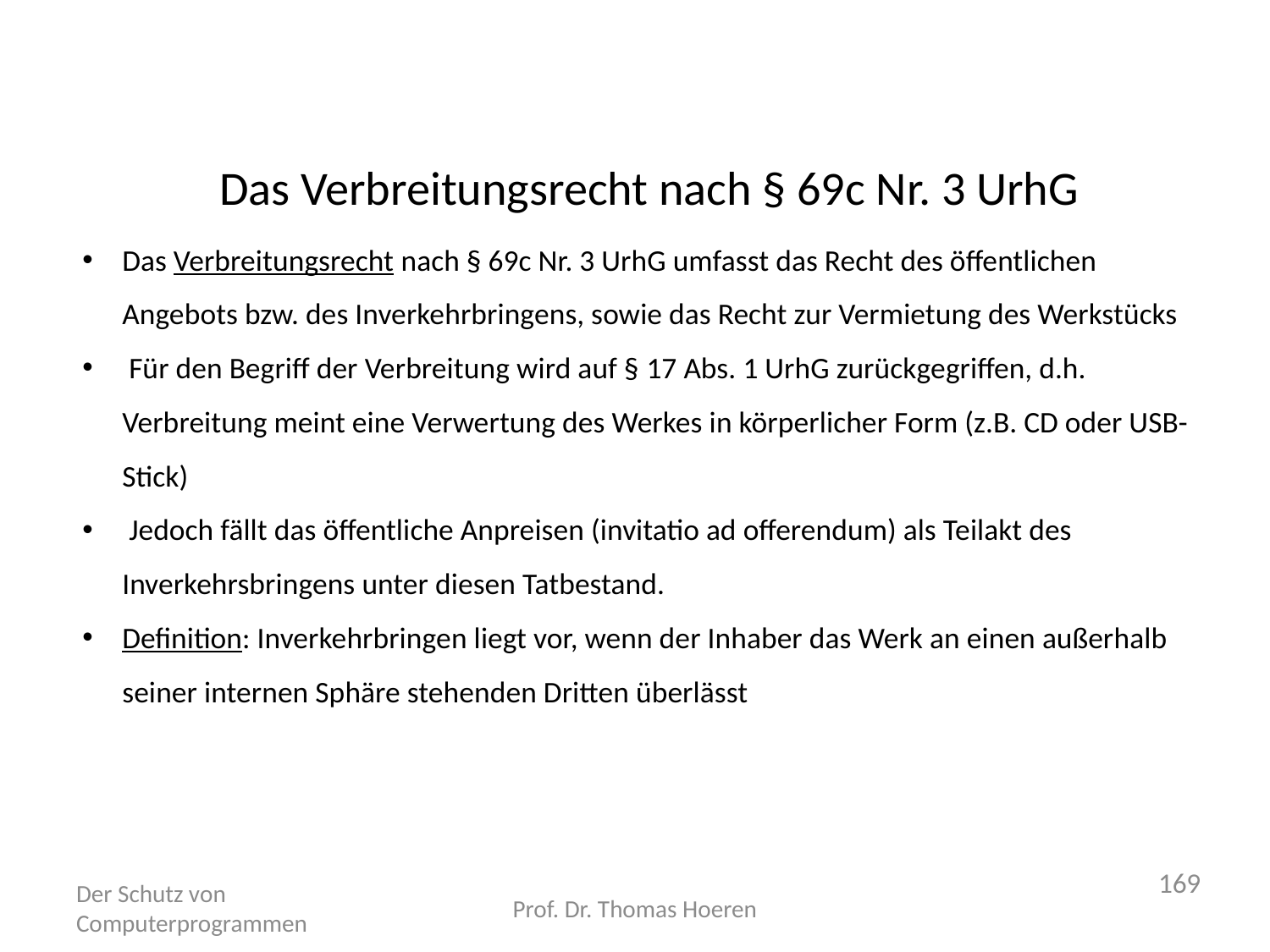

# Das Verbreitungsrecht nach § 69c Nr. 3 UrhG
Das Verbreitungsrecht nach § 69c Nr. 3 UrhG umfasst das Recht des öffentlichen Angebots bzw. des Inverkehrbringens, sowie das Recht zur Vermietung des Werkstücks
 Für den Begriff der Verbreitung wird auf § 17 Abs. 1 UrhG zurückgegriffen, d.h. Verbreitung meint eine Verwertung des Werkes in körperlicher Form (z.B. CD oder USB-Stick)
 Jedoch fällt das öffentliche Anpreisen (invitatio ad offerendum) als Teilakt des Inverkehrsbringens unter diesen Tatbestand.
Definition: Inverkehrbringen liegt vor, wenn der Inhaber das Werk an einen außerhalb seiner internen Sphäre stehenden Dritten überlässt

169
Der Schutz von Computerprogrammen
Prof. Dr. Thomas Hoeren